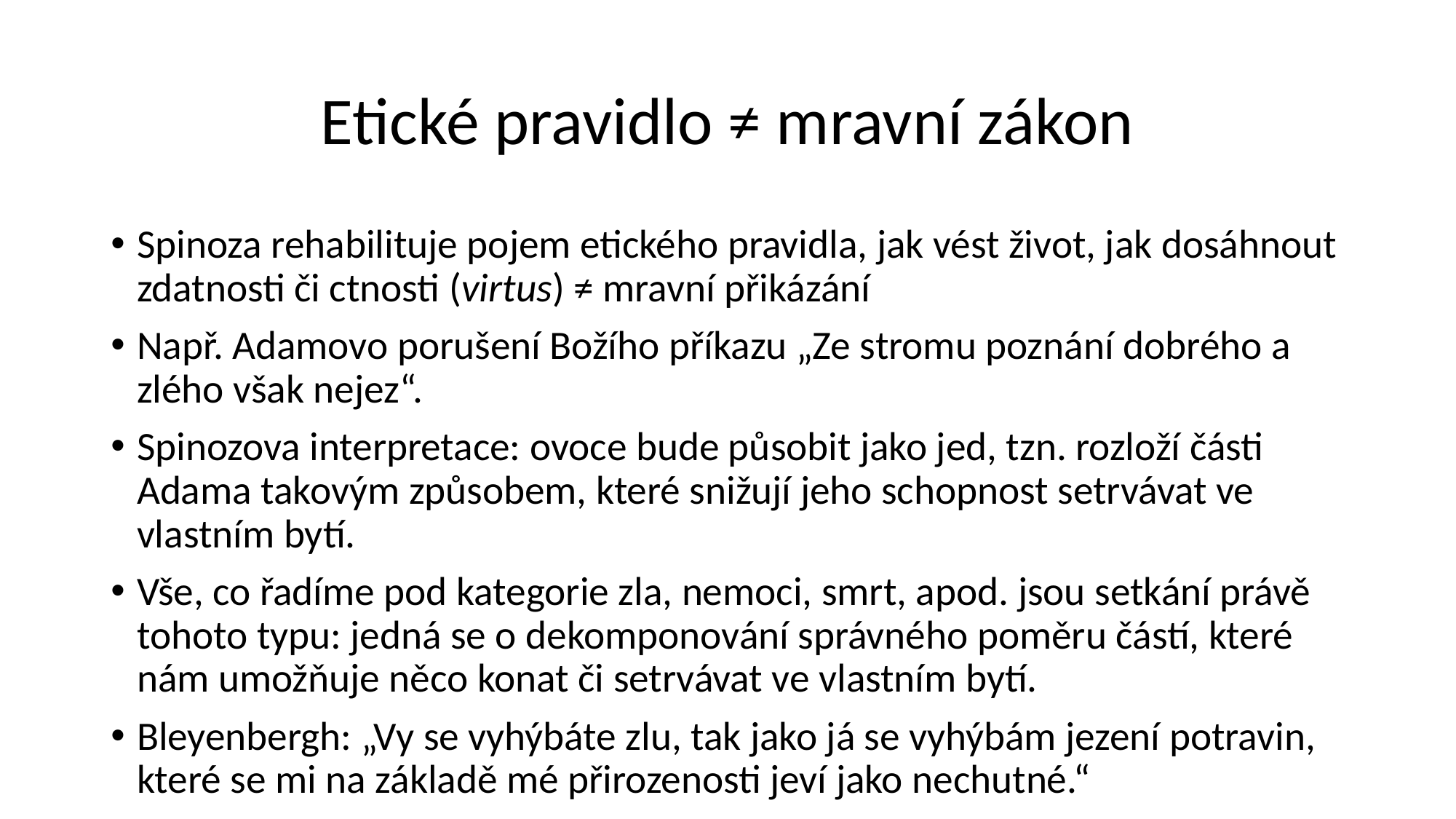

# Etické pravidlo ≠ mravní zákon
Spinoza rehabilituje pojem etického pravidla, jak vést život, jak dosáhnout zdatnosti či ctnosti (virtus) ≠ mravní přikázání
Např. Adamovo porušení Božího příkazu „Ze stromu poznání dobrého a zlého však nejez“.
Spinozova interpretace: ovoce bude působit jako jed, tzn. rozloží části Adama takovým způsobem, které snižují jeho schopnost setrvávat ve vlastním bytí.
Vše, co řadíme pod kategorie zla, nemoci, smrt, apod. jsou setkání právě tohoto typu: jedná se o dekomponování správného poměru částí, které nám umožňuje něco konat či setrvávat ve vlastním bytí.
Bleyenbergh: „Vy se vyhýbáte zlu, tak jako já se vyhýbám jezení potravin, které se mi na základě mé přirozenosti jeví jako nechutné.“